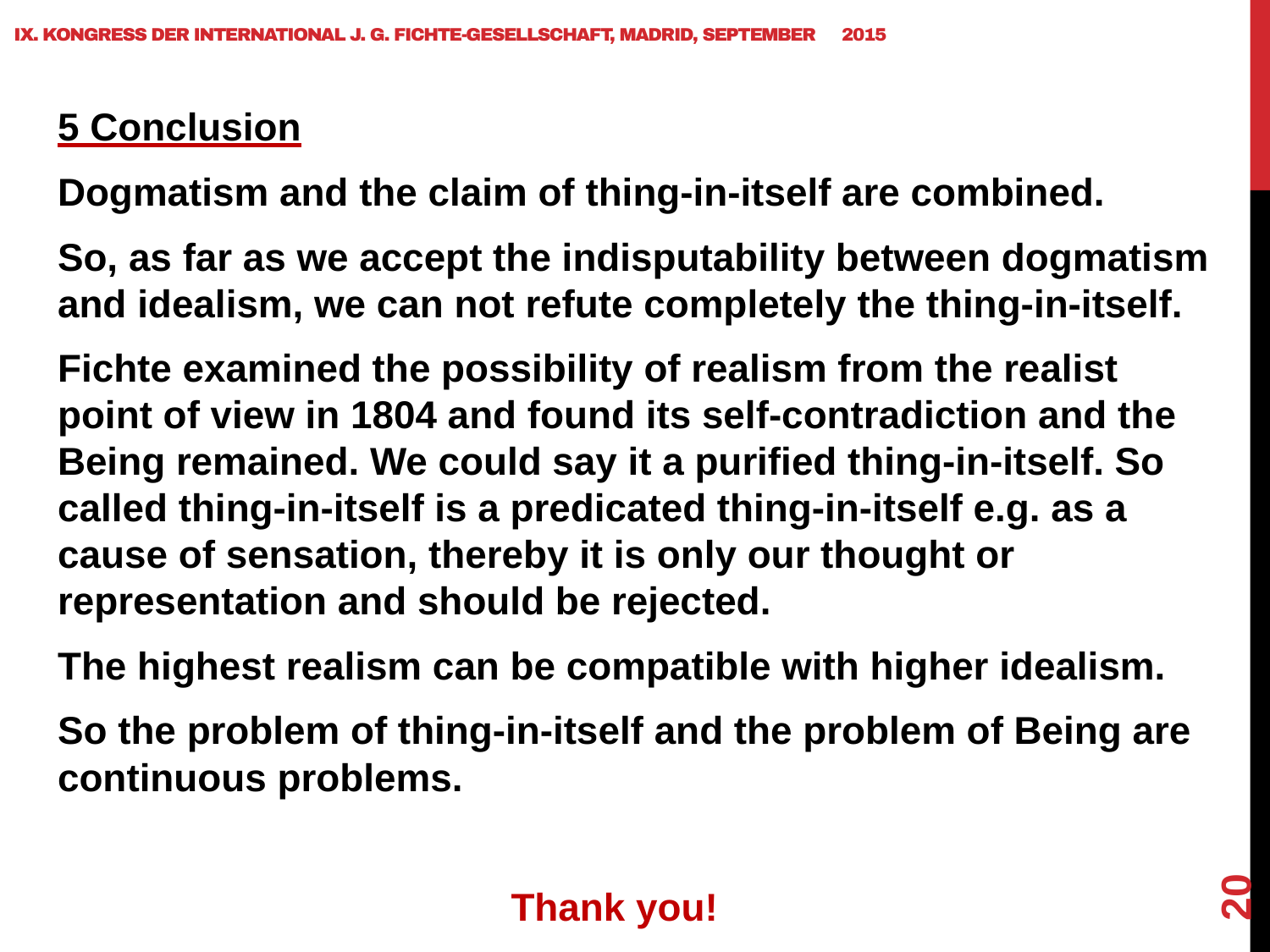

# IX. Kongress der International J. G. Fichte-Gesellschaft, Madrid, September　2015
5 Conclusion
Dogmatism and the claim of thing-in-itself are combined.
So, as far as we accept the indisputability between dogmatism and idealism, we can not refute completely the thing-in-itself.
Fichte examined the possibility of realism from the realist point of view in 1804 and found its self-contradiction and the Being remained. We could say it a purified thing-in-itself. So called thing-in-itself is a predicated thing-in-itself e.g. as a cause of sensation, thereby it is only our thought or representation and should be rejected.
The highest realism can be compatible with higher idealism.
So the problem of thing-in-itself and the problem of Being are continuous problems.

                                          Thank you!

20